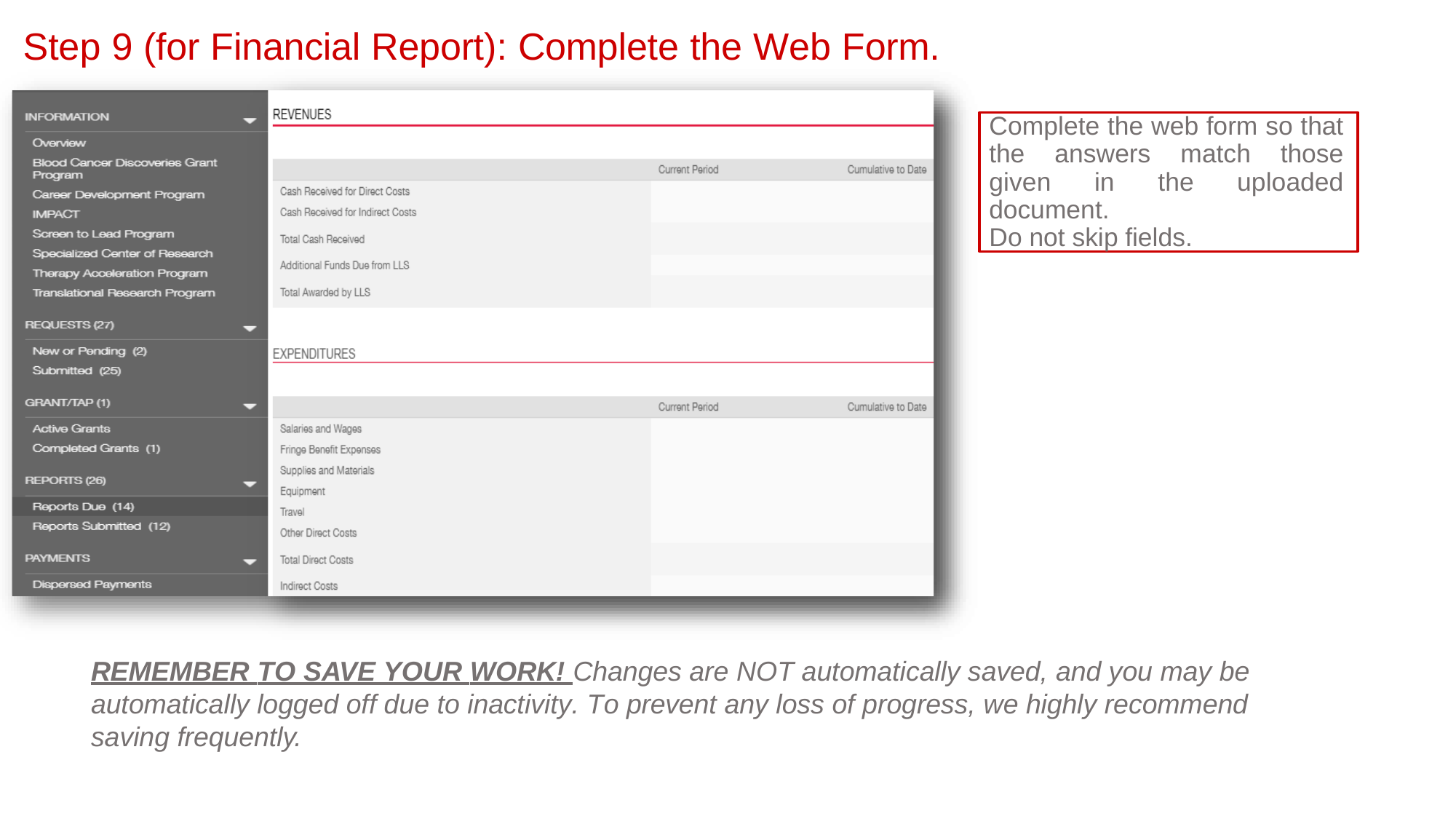

# Step 9 (for Financial Report): Complete the Web Form.

Complete the web form so that the answers match those given in the uploaded document.
Do not skip fields.
REMEMBER TO SAVE YOUR WORK! Changes are NOT automatically saved, and you may be automatically logged off due to inactivity. To prevent any loss of progress, we highly recommend saving frequently.